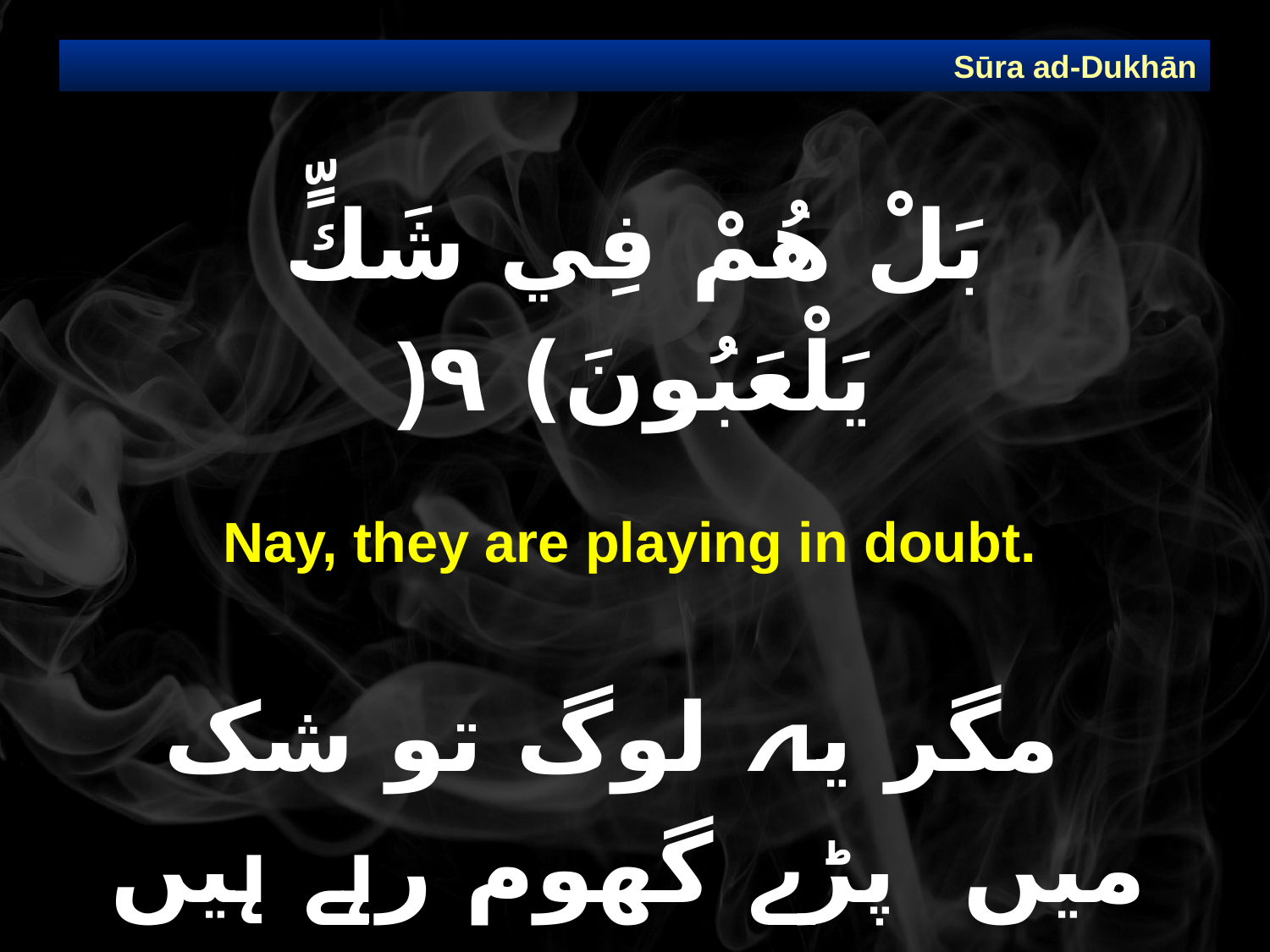

Sūra ad-Dukhān
# بَلْ هُمْ فِي شَكٍّ يَلْعَبُونَ) ٩(
Nay, they are playing in doubt.
 مگر یہ لوگ تو شک میں  پڑے گھوم رہے ہیں